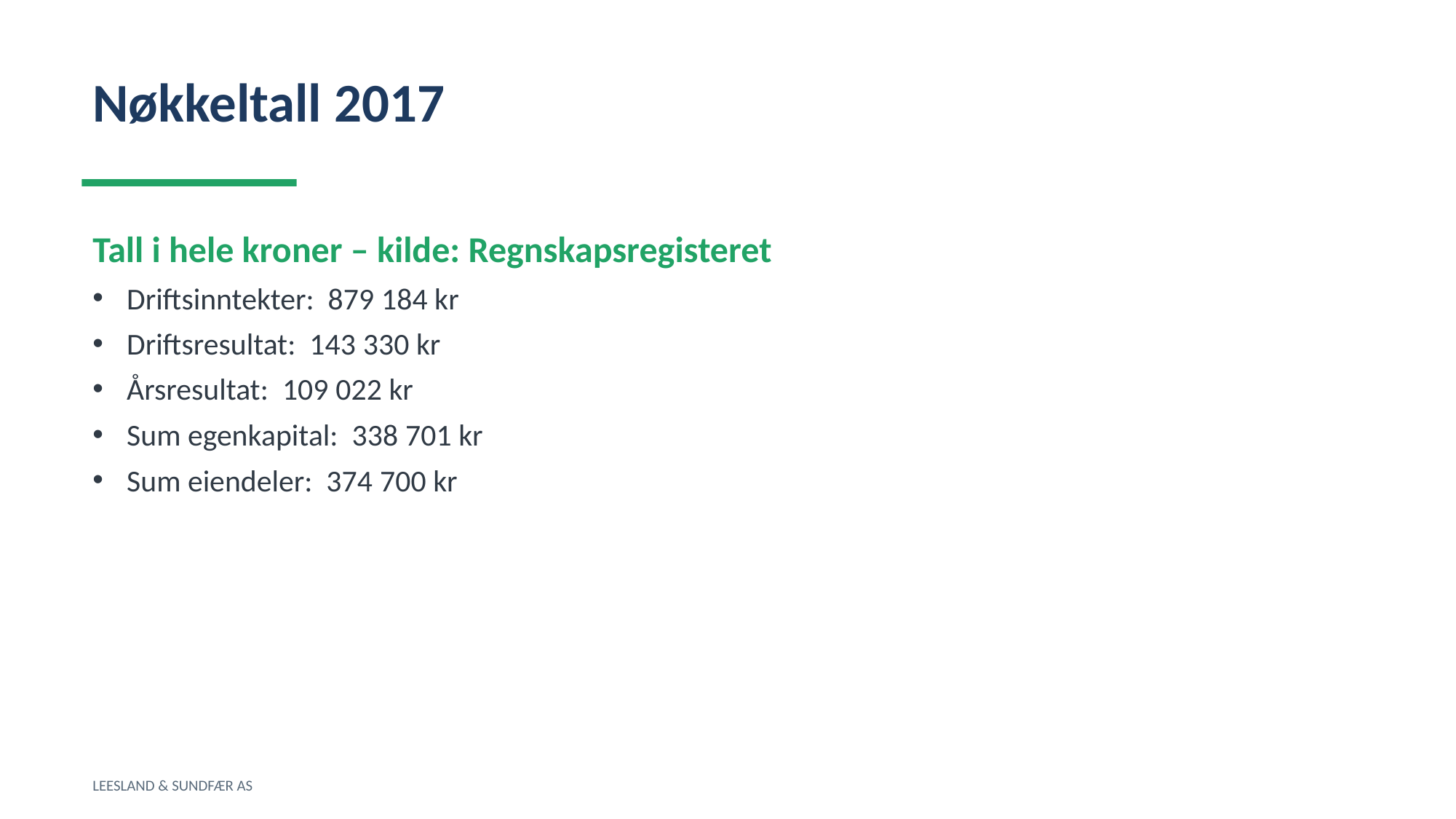

Nøkkeltall 2017

Tall i hele kroner – kilde: Regnskapsregisteret
Driftsinntekter:  879 184 kr
Driftsresultat:  143 330 kr
Årsresultat:  109 022 kr
Sum egenkapital:  338 701 kr
Sum eiendeler:  374 700 kr
LEESLAND & SUNDFÆR AS